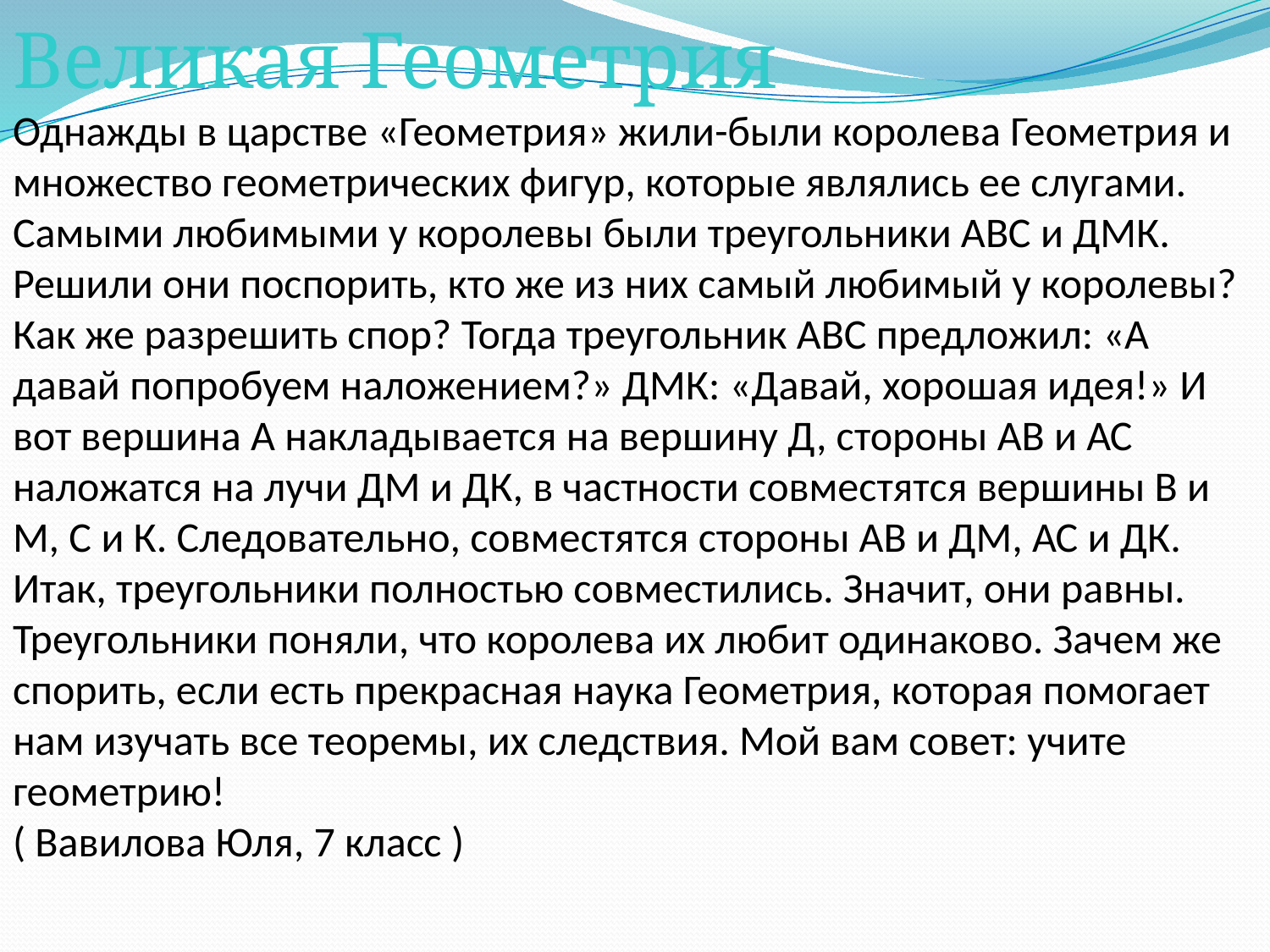

Великая Геометрия
Однажды в царстве «Геометрия» жили-были королева Геометрия и множество геометрических фигур, которые являлись ее слугами. Самыми любимыми у королевы были треугольники АВС и ДМК. Решили они поспорить, кто же из них самый любимый у королевы? Как же разрешить спор? Тогда треугольник АВС предложил: «А давай попробуем наложением?» ДМК: «Давай, хорошая идея!» И  вот вершина А накладывается на вершину Д, стороны АВ и АС наложатся на лучи ДМ и ДК, в частности совместятся вершины В и М, С и К. Следовательно, совместятся стороны АВ и ДМ, АС и ДК. Итак, треугольники полностью совместились. Значит, они равны. Треугольники поняли, что королева их любит одинаково. Зачем же спорить, если есть прекрасная наука Геометрия, которая помогает нам изучать все теоремы, их следствия. Мой вам совет: учите геометрию!
( Вавилова Юля, 7 класс )